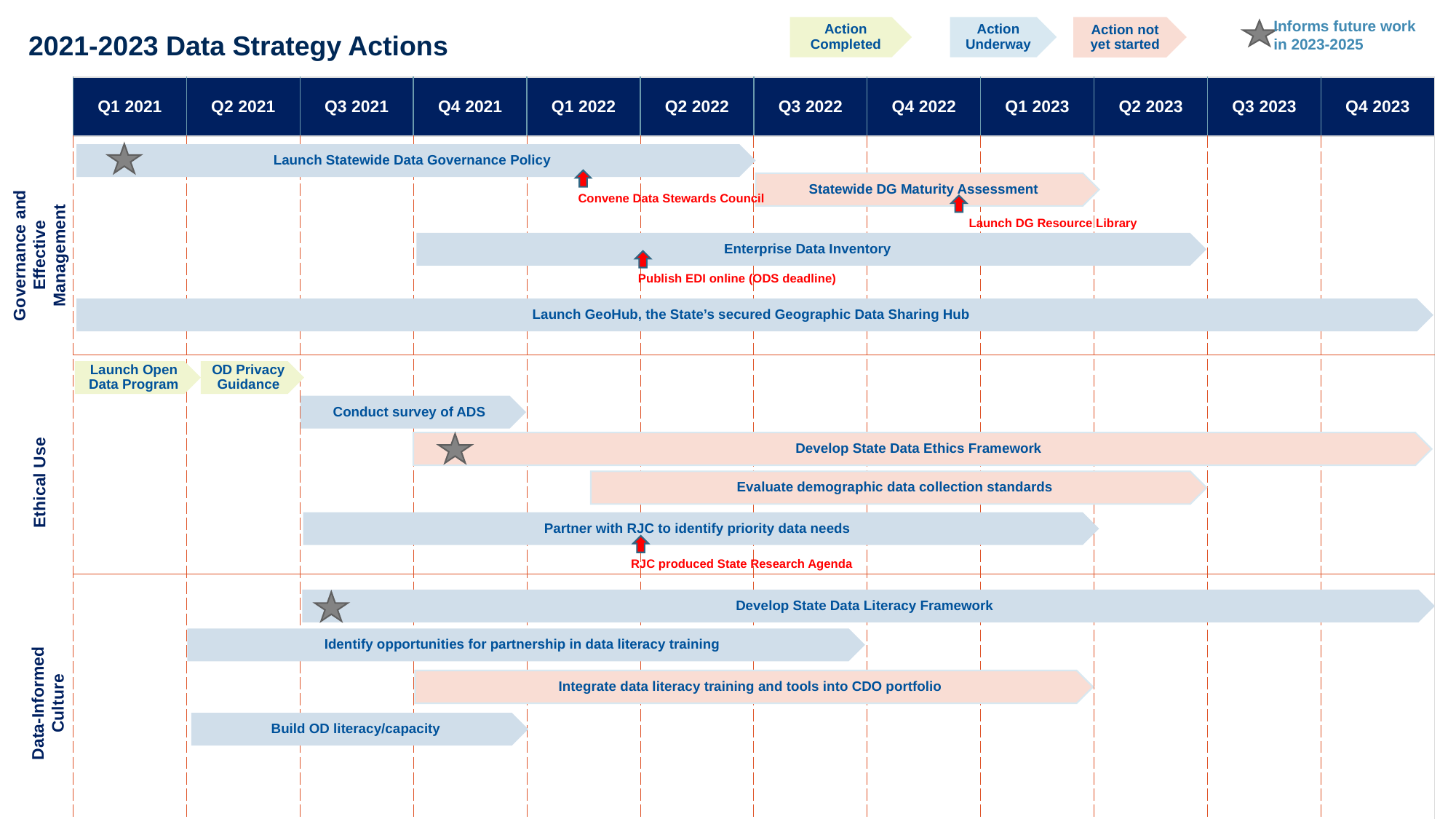

Informs future work in 2023-2025
Action Completed
Action Underway
Action not yet started

2021-2023 Data Strategy Actions
| Q1 2021 | Q2 2021 | Q3 2021 | Q4 2021 | Q1 2022 | Q2 2022 | Q3 2022 | Q4 2022 | Q1 2023 | Q2 2023 | Q3 2023 | Q4 2023 |
| --- | --- | --- | --- | --- | --- | --- | --- | --- | --- | --- | --- |
|  |  |  |  |  |  |  |  |  |  |  |  |
|  |  |  |  |  |  |  |  |  |  |  |  |
|  |  |  |  |  |  |  |  |  |  |  |  |

Launch Statewide Data Governance Policy

Statewide DG Maturity Assessment
Convene Data Stewards Council

Launch DG Resource Library
Governance and Effective Management
Enterprise Data Inventory

Publish EDI online (ODS deadline)
Launch GeoHub, the State’s secured Geographic Data Sharing Hub
Launch Open Data Program
OD Privacy Guidance
Conduct survey of ADS
Develop State Data Ethics Framework

Ethical Use
Evaluate demographic data collection standards
Partner with RJC to identify priority data needs

RJC produced State Research Agenda
Develop State Data Literacy Framework

Identify opportunities for partnership in data literacy training
Integrate data literacy training and tools into CDO portfolio
Data-Informed Culture
Build OD literacy/capacity